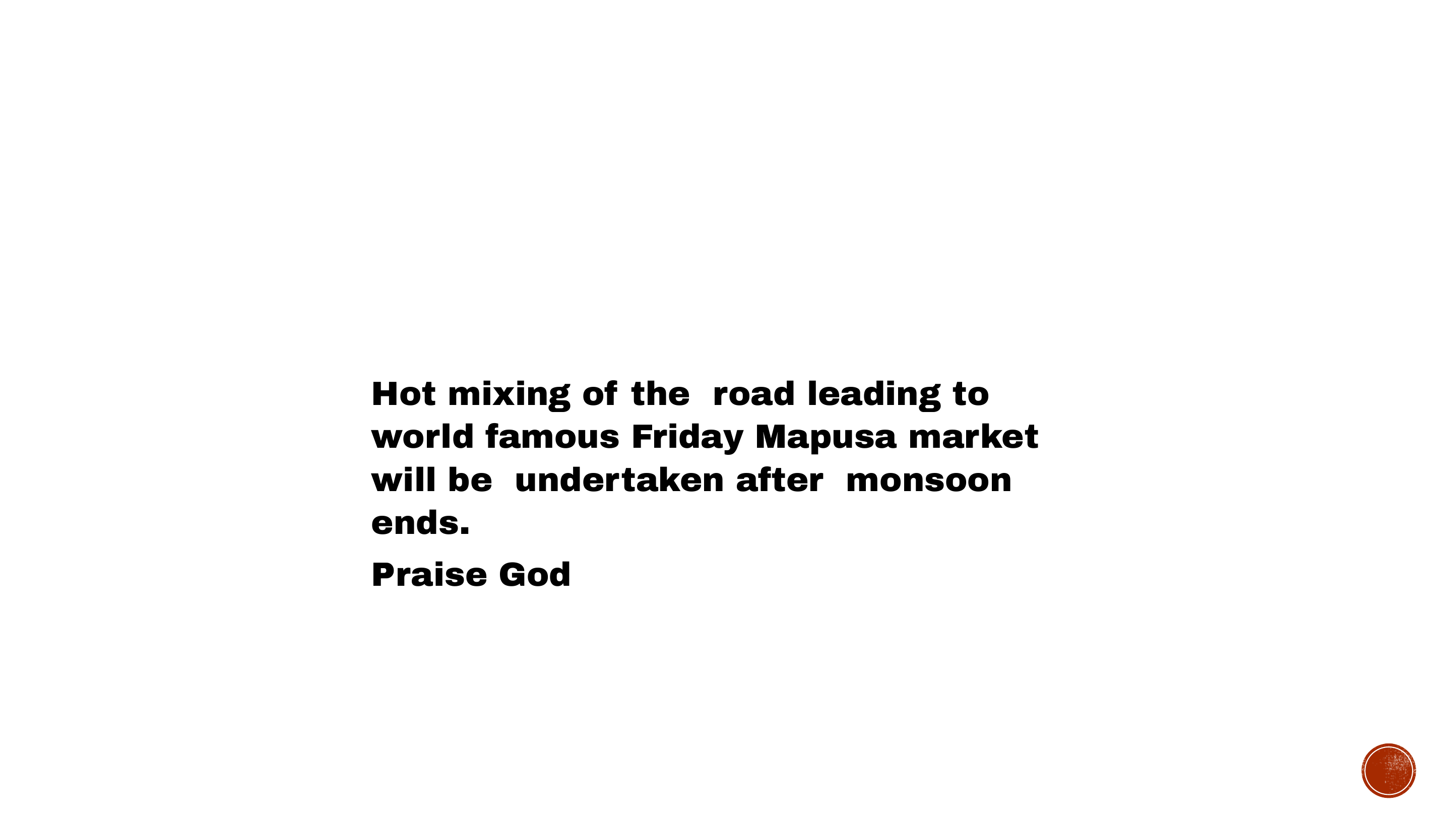

Hot mixing of the  road leading to world famous Friday Mapusa market will be  undertaken after  monsoon ends.
Praise God